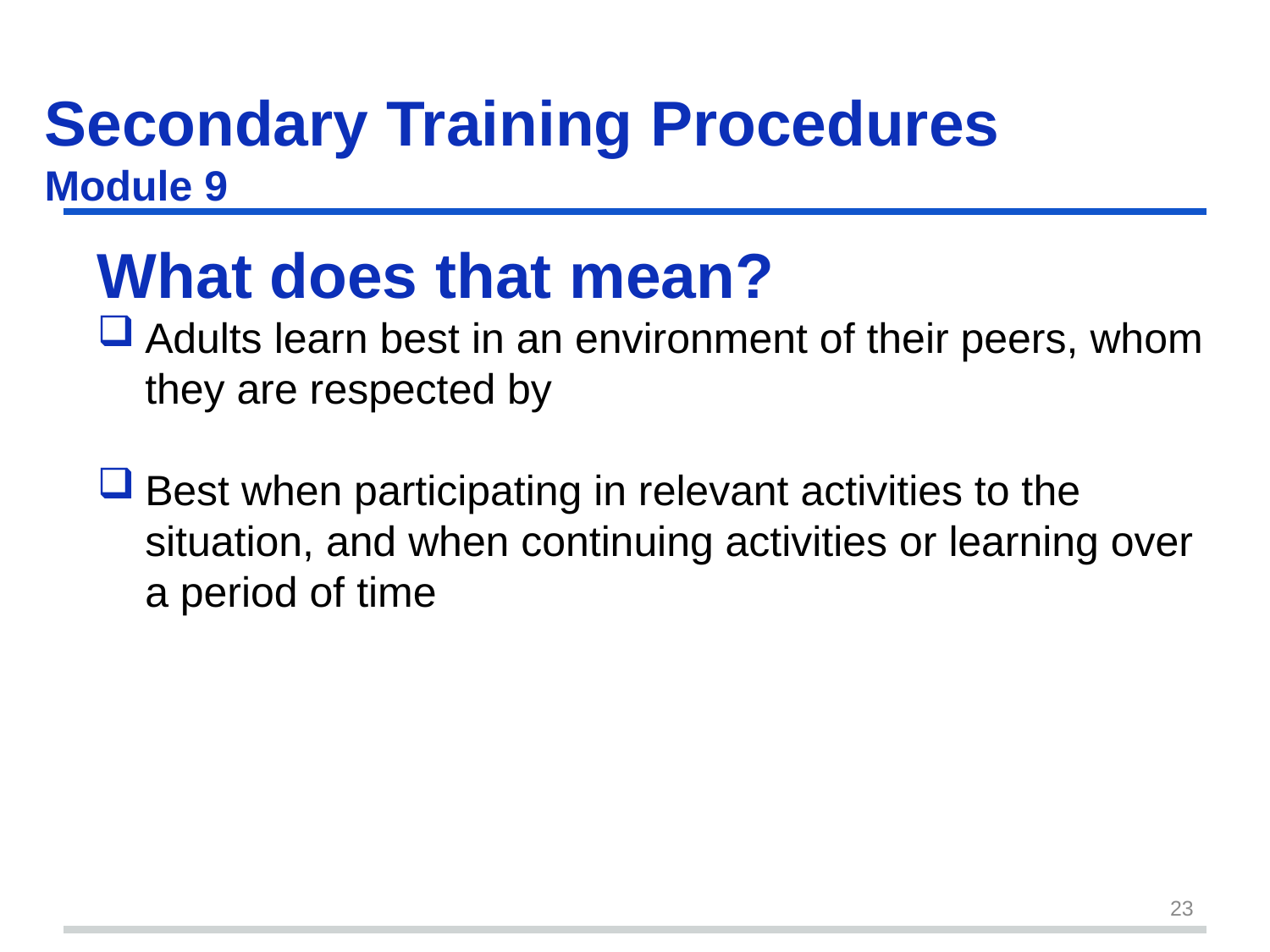

# Secondary Training Procedures Module 9
What does that mean?
Adults learn best in an environment of their peers, whom they are respected by

Best when participating in relevant activities to the situation, and when continuing activities or learning over a period of time

23